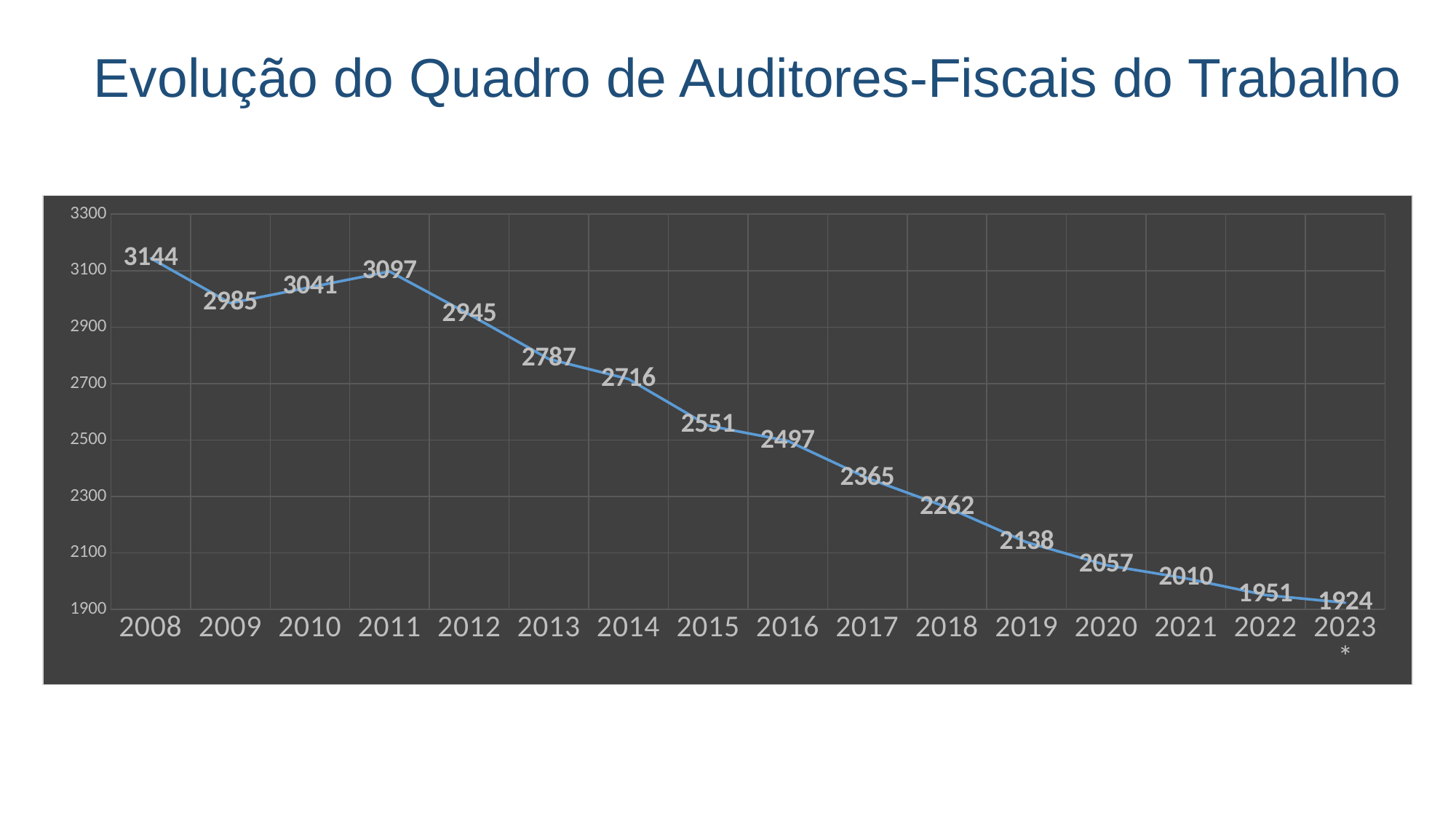

Evolução do Quadro de Auditores-Fiscais do Trabalho

### Chart

| Category | N° de Auditores-Fiscais do Trabalho |
|---|---|
| 2008 | 3144.0 |
| 2009 | 2985.0 |
| 2010 | 3041.0 |
| 2011 | 3097.0 |
| 2012 | 2945.0 |
| 2013 | 2787.0 |
| 2014 | 2716.0 |
| 2015 | 2551.0 |
| 2016 | 2497.0 |
| 2017 | 2365.0 |
| 2018 | 2262.0 |
| 2019 | 2138.0 |
| 2020 | 2057.0 |
| 2021 | 2010.0 |
| 2022 | 1951.0 |
| 2023* | 1924.0 |